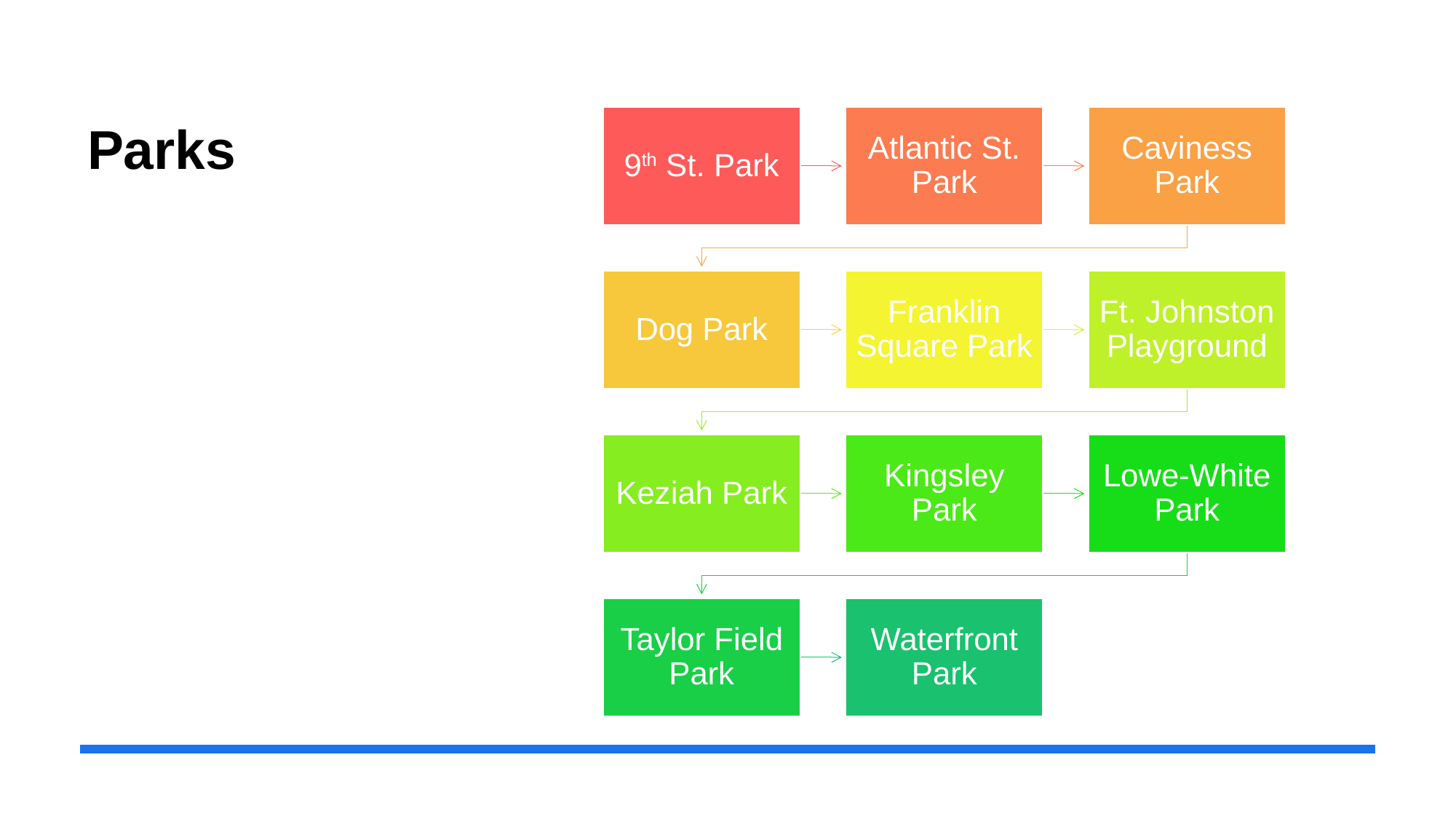

9th St. Park

Atlantic St. Park

Caviness Park

Dog Park

Franklin Square Park

Ft. Johnston Playground

Keziah Park

Kingsley Park

Lowe-White Park

Taylor Field Park
Waterfront Park
# Parks